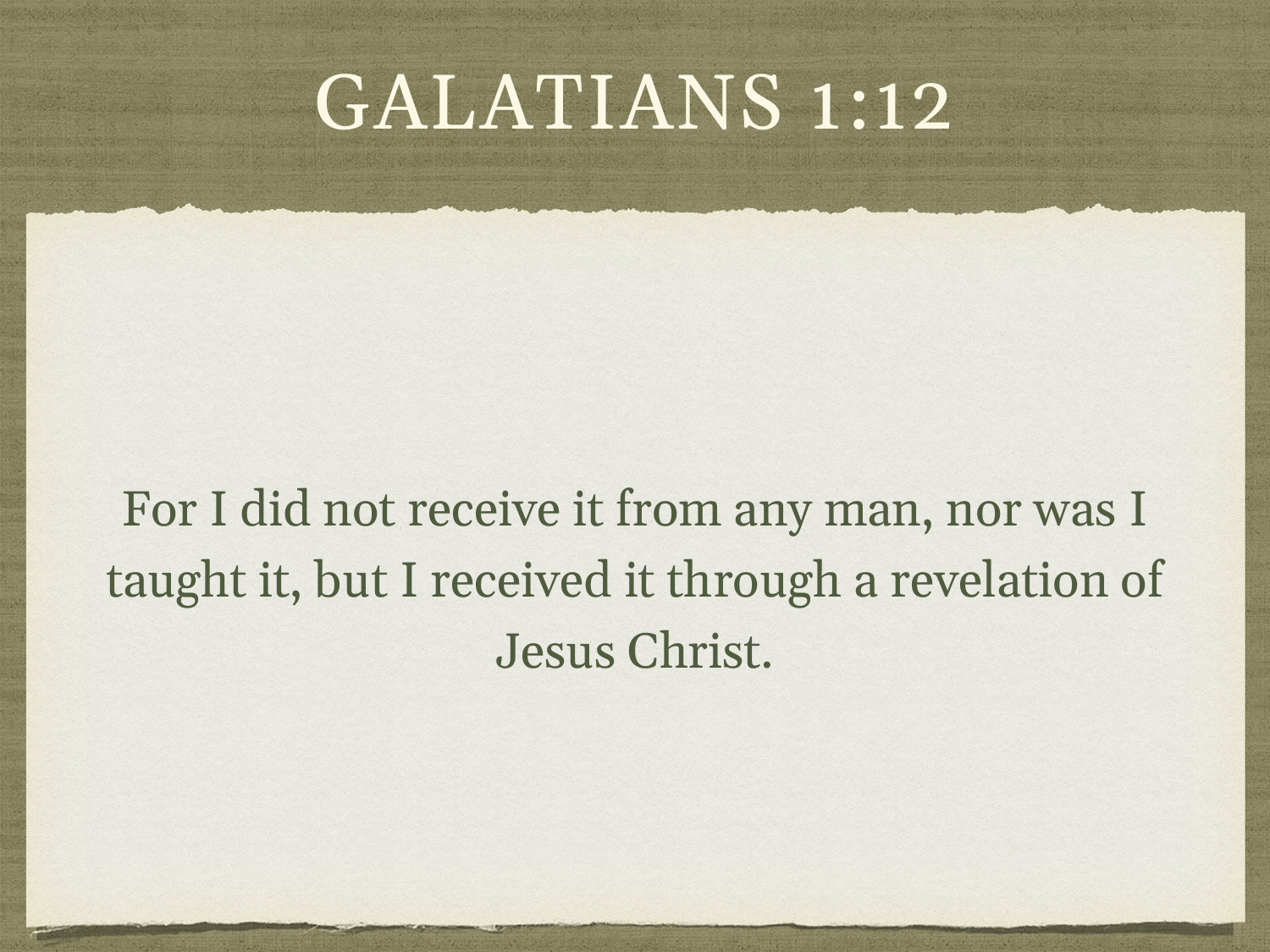

# Galatians 1:12
For I did not receive it from any man, nor was I taught it, but I received it through a revelation of Jesus Christ.